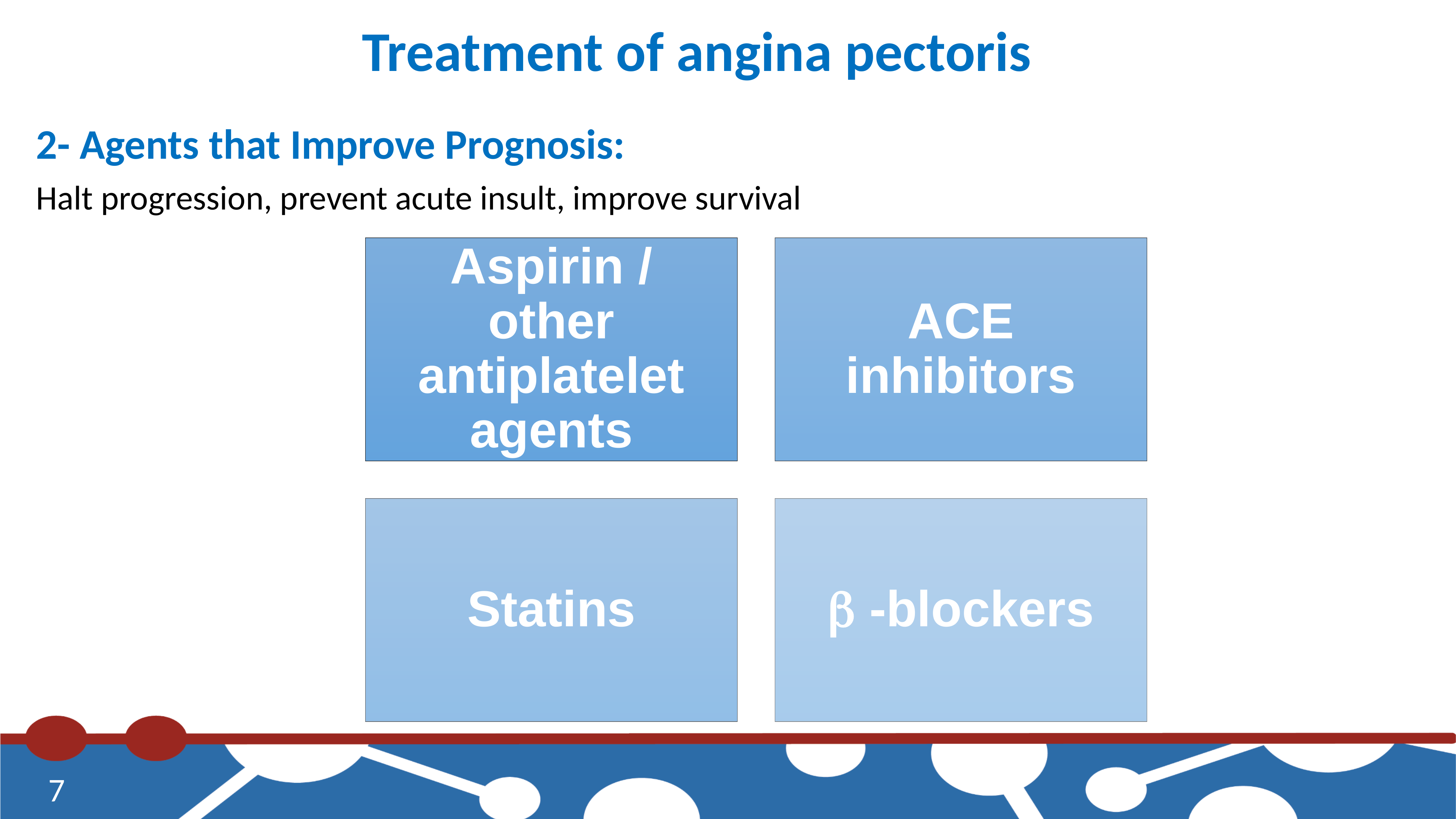

Treatment of angina pectoris
2- Agents that Improve Prognosis:
Halt progression, prevent acute insult, improve survival
Aspirin / other antiplatelet agents
ACE inhibitors
Statins
β -blockers